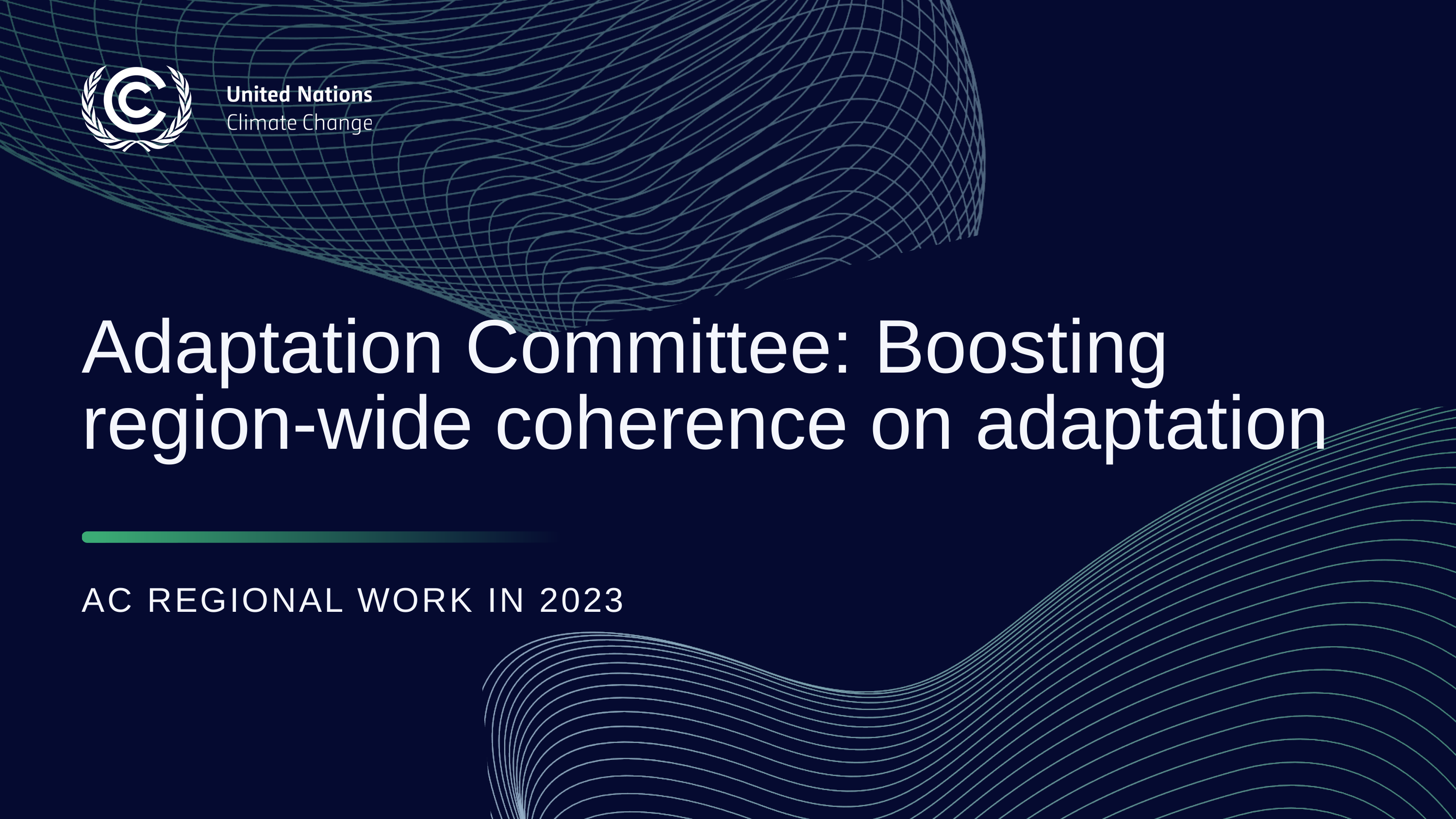

Adaptation Committee: Boosting region-wide coherence on adaptation​

AC REGIONAL WORK IN 2023​